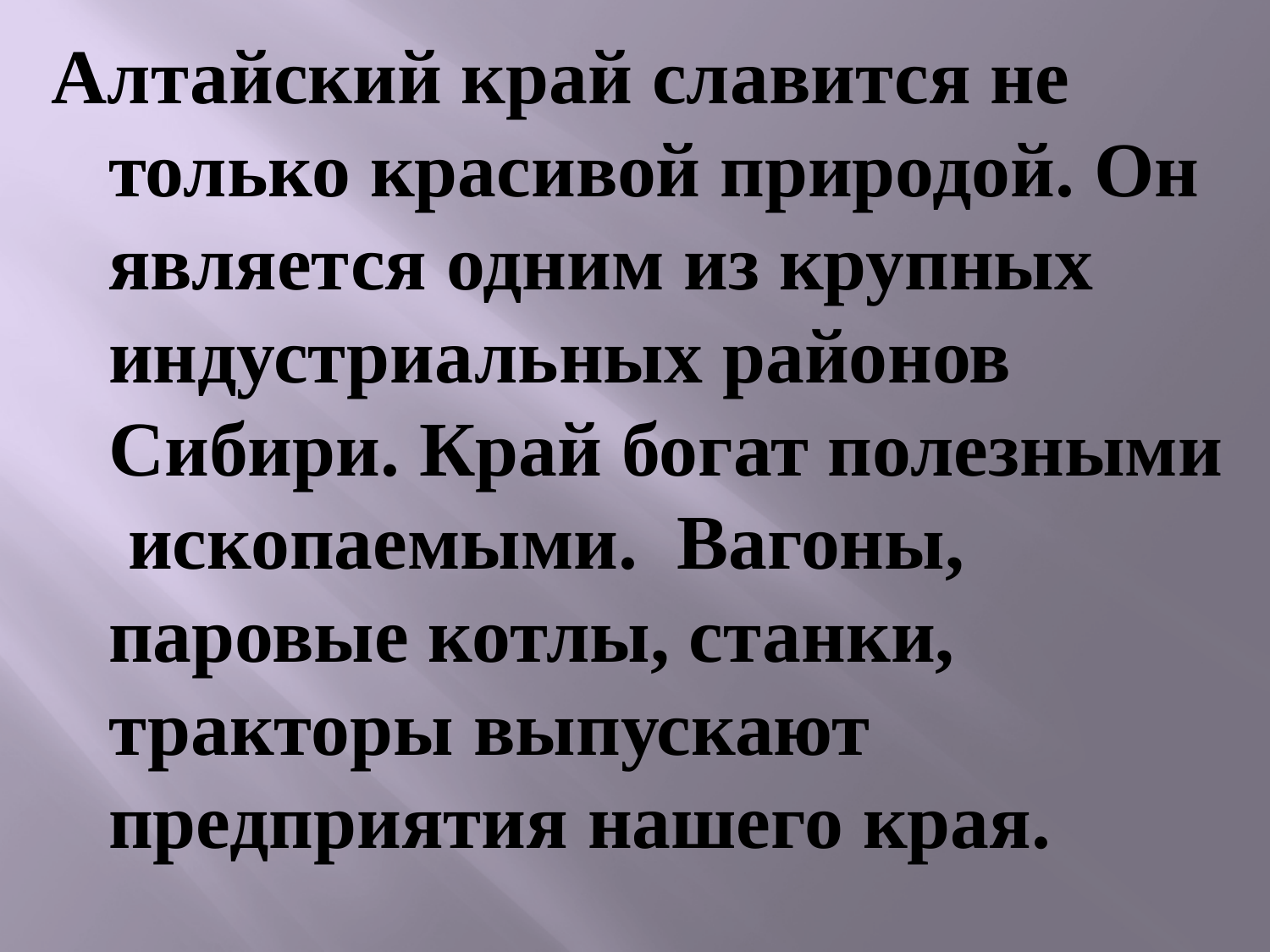

Алтайский край славится не только красивой природой. Он является одним из крупных индустриальных районов Сибири. Край богат полезными  ископаемыми.  Вагоны, паровые котлы, станки, тракторы выпускают предприятия нашего края.